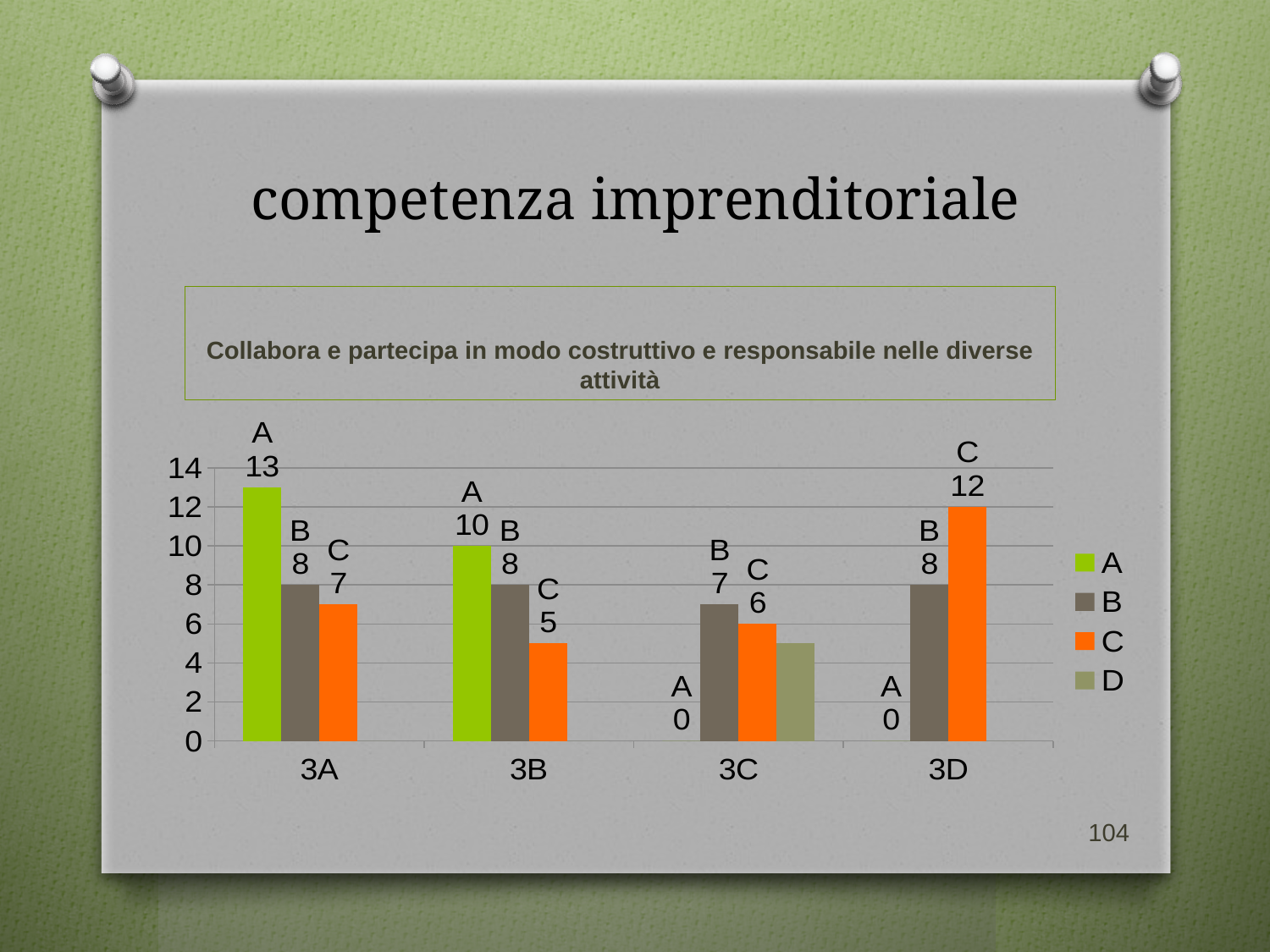

# competenza imprenditoriale
Collabora e partecipa in modo costruttivo e responsabile nelle diverse attività

### Chart

| Category | A | B | C | D |
|---|---|---|---|---|
| 3A | 13.0 | 8.0 | 7.0 | 0.0 |
| 3B | 10.0 | 8.0 | 5.0 | 0.0 |
| 3C | 0.0 | 7.0 | 6.0 | 5.0 |
| 3D | 0.0 | 8.0 | 12.0 | 0.0 |
104